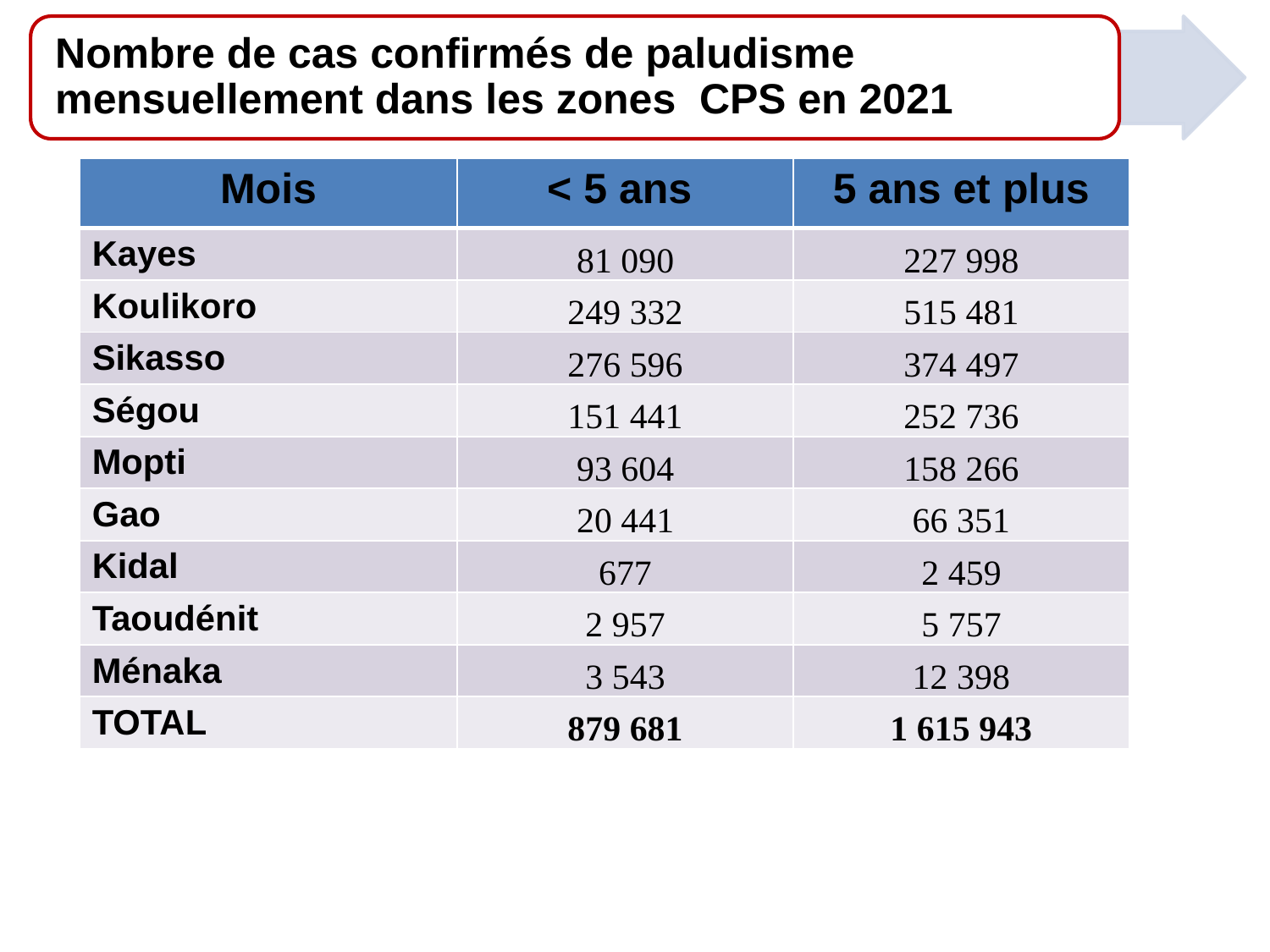

Nombre de cas confirmés de paludisme mensuellement dans les zones  CPS en 2021
| Mois | < 5 ans | 5 ans et plus |
| --- | --- | --- |
| Kayes | 81 090 | 227 998 |
| Koulikoro | 249 332 | 515 481 |
| Sikasso | 276 596 | 374 497 |
| Ségou | 151 441 | 252 736 |
| Mopti | 93 604 | 158 266 |
| Gao | 20 441 | 66 351 |
| Kidal | 677 | 2 459 |
| Taoudénit | 2 957 | 5 757 |
| Ménaka | 3 543 | 12 398 |
| TOTAL | 879 681 | 1 615 943 |